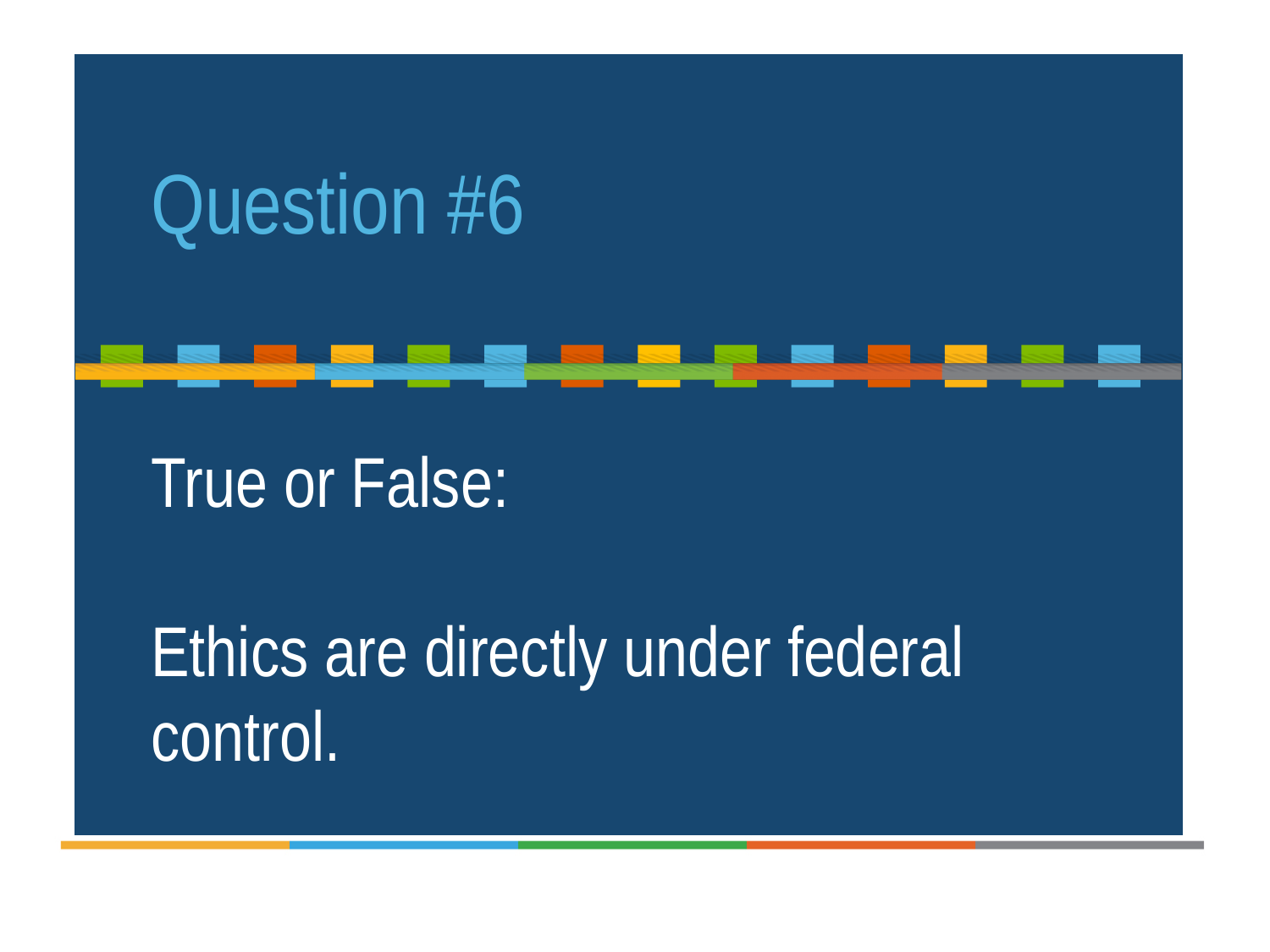

Question #6

True or False:

Ethics are directly under federal control.